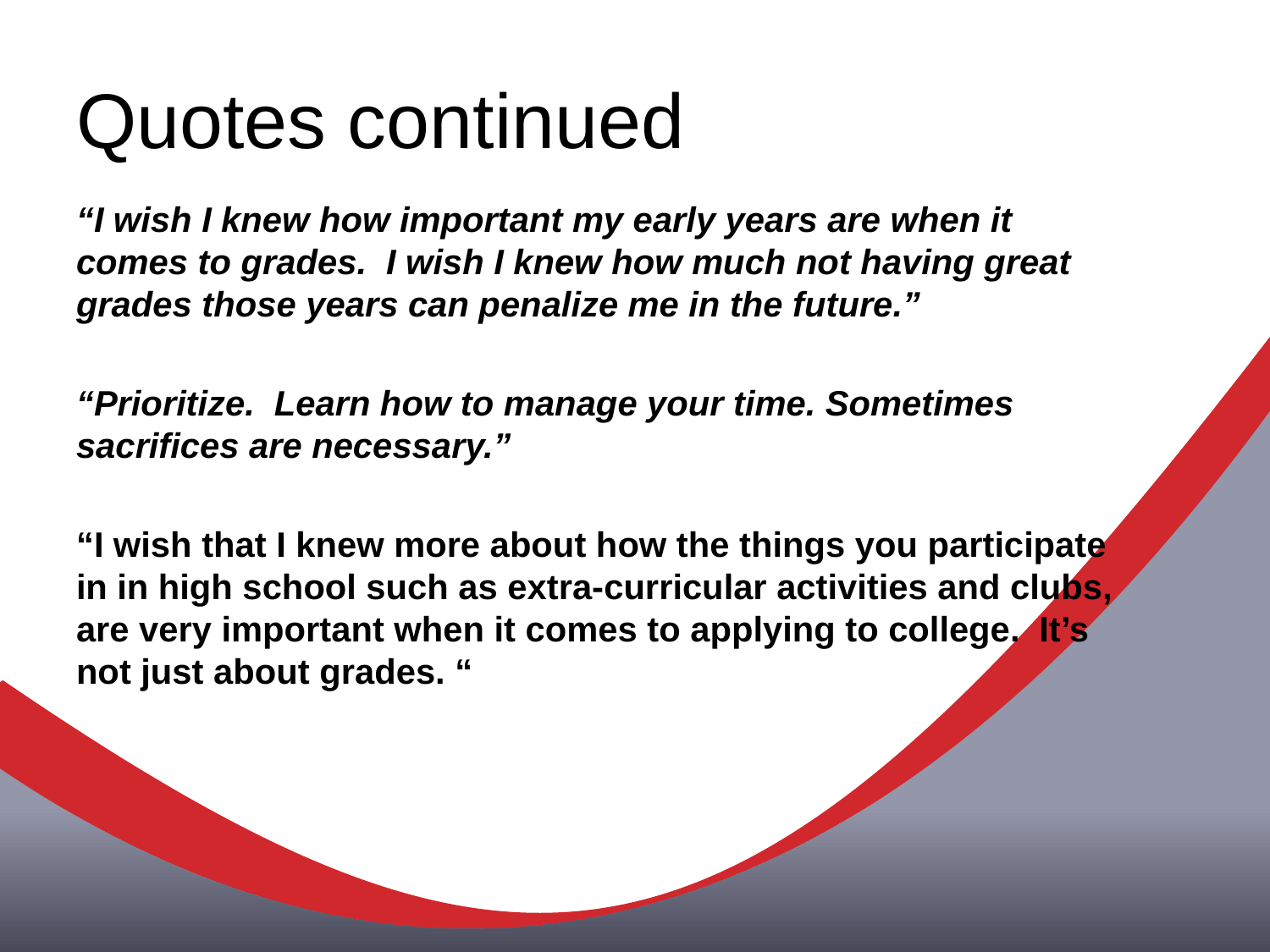

# Quotes continued
“I wish I knew how important my early years are when it comes to grades.  I wish I knew how much not having great grades those years can penalize me in the future.”

“Prioritize.  Learn how to manage your time. Sometimes sacrifices are necessary.”

“I wish that I knew more about how the things you participate in in high school such as extra-curricular activities and clubs, are very important when it comes to applying to college.  It’s not just about grades. “